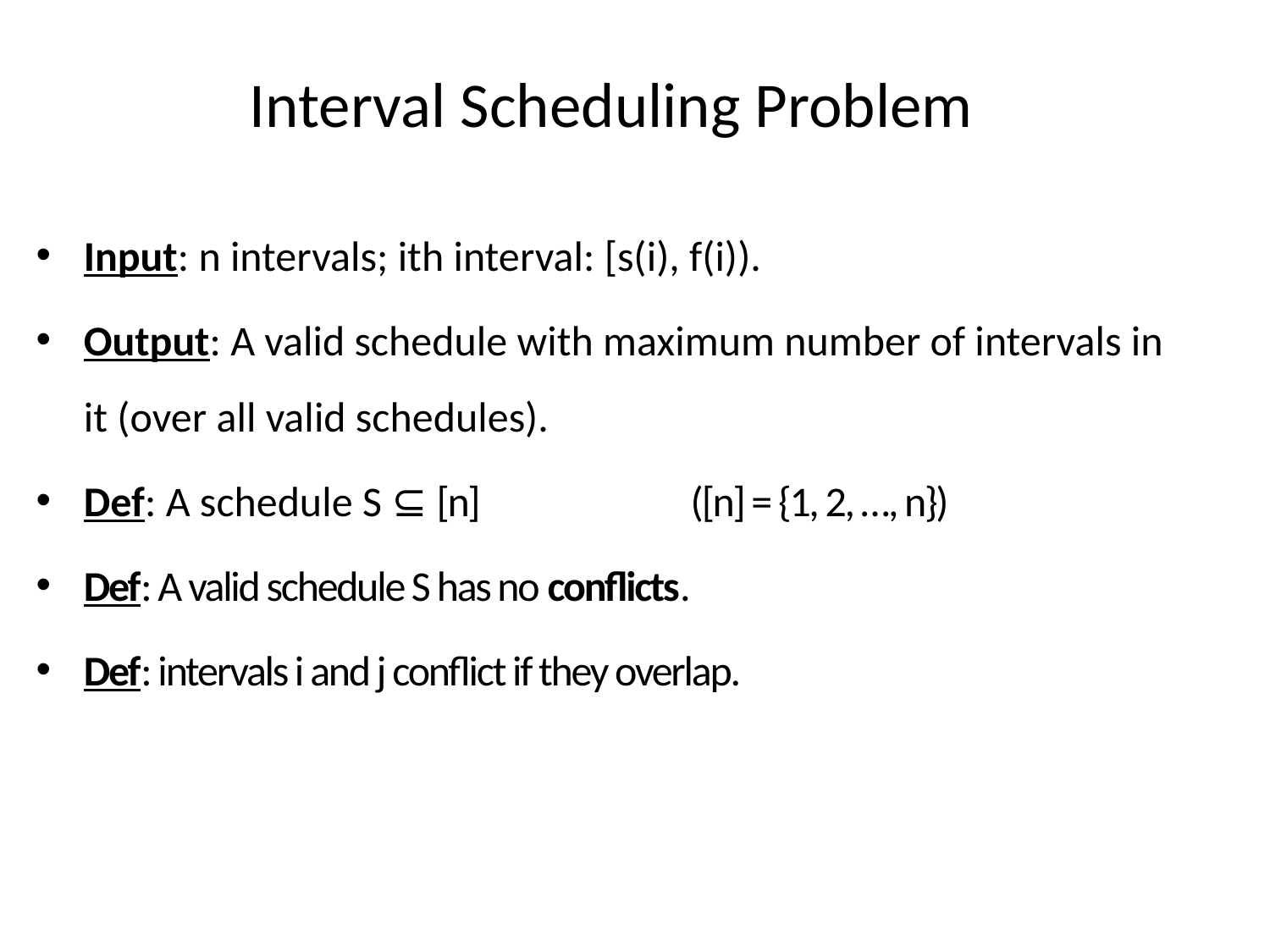

Interval Scheduling Problem
Input: n intervals; ith interval: [s(i), f(i)).
Output: A valid schedule with maximum number of intervals in it (over all valid schedules).
Def: A schedule S ⊆ [n]                            ([n] = {1, 2, …, n})
Def: A valid schedule S has no conflicts.
Def: intervals i and j conflict if they overlap.